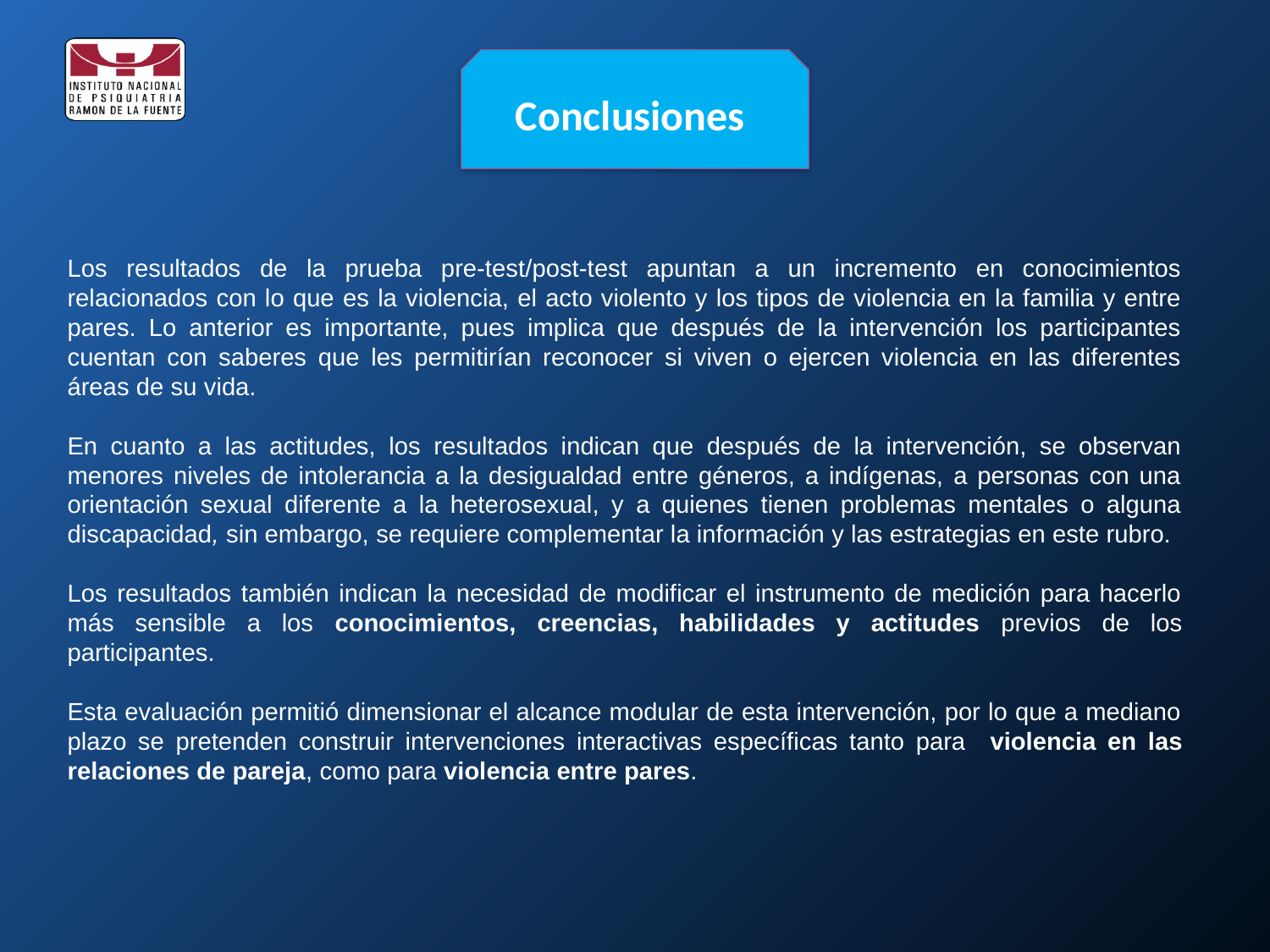

Conclusiones
Los resultados de la prueba pre-test/post-test apuntan a un incremento en conocimientos relacionados con lo que es la violencia, el acto violento y los tipos de violencia en la familia y entre pares. Lo anterior es importante, pues implica que después de la intervención los participantes cuentan con saberes que les permitirían reconocer si viven o ejercen violencia en las diferentes áreas de su vida.

En cuanto a las actitudes, los resultados indican que después de la intervención, se observan menores niveles de intolerancia a la desigualdad entre géneros, a indígenas, a personas con una orientación sexual diferente a la heterosexual, y a quienes tienen problemas mentales o alguna discapacidad, sin embargo, se requiere complementar la información y las estrategias en este rubro.

Los resultados también indican la necesidad de modificar el instrumento de medición para hacerlo más sensible a los conocimientos, creencias, habilidades y actitudes previos de los participantes.

Esta evaluación permitió dimensionar el alcance modular de esta intervención, por lo que a mediano plazo se pretenden construir intervenciones interactivas específicas tanto para  violencia en las relaciones de pareja, como para violencia entre pares.